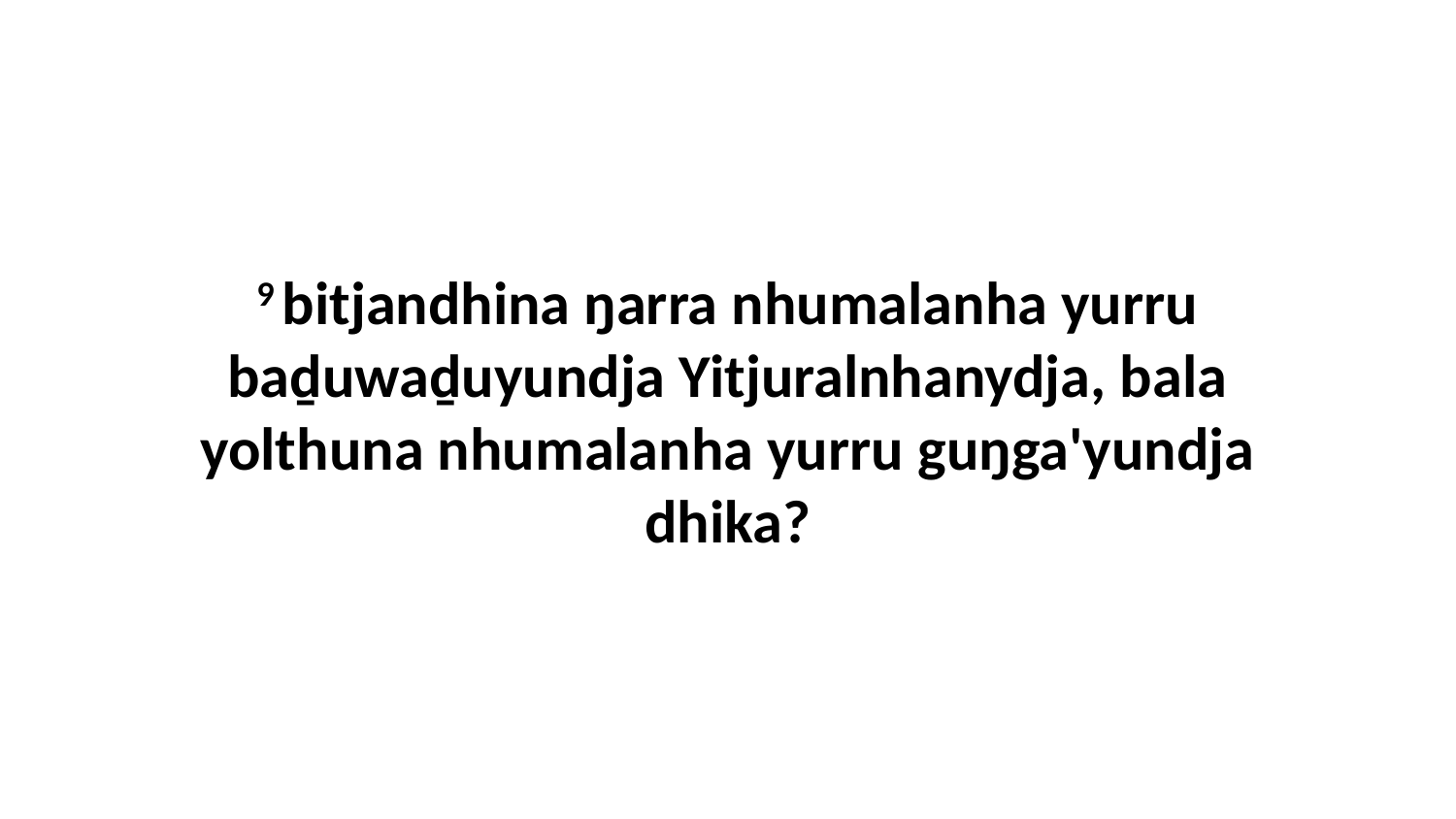

9 bitjandhina ŋarra nhumalanha yurru baḏuwaḏuyundja Yitjuralnhanydja, bala yolthuna nhumalanha yurru guŋga'yundja dhika?